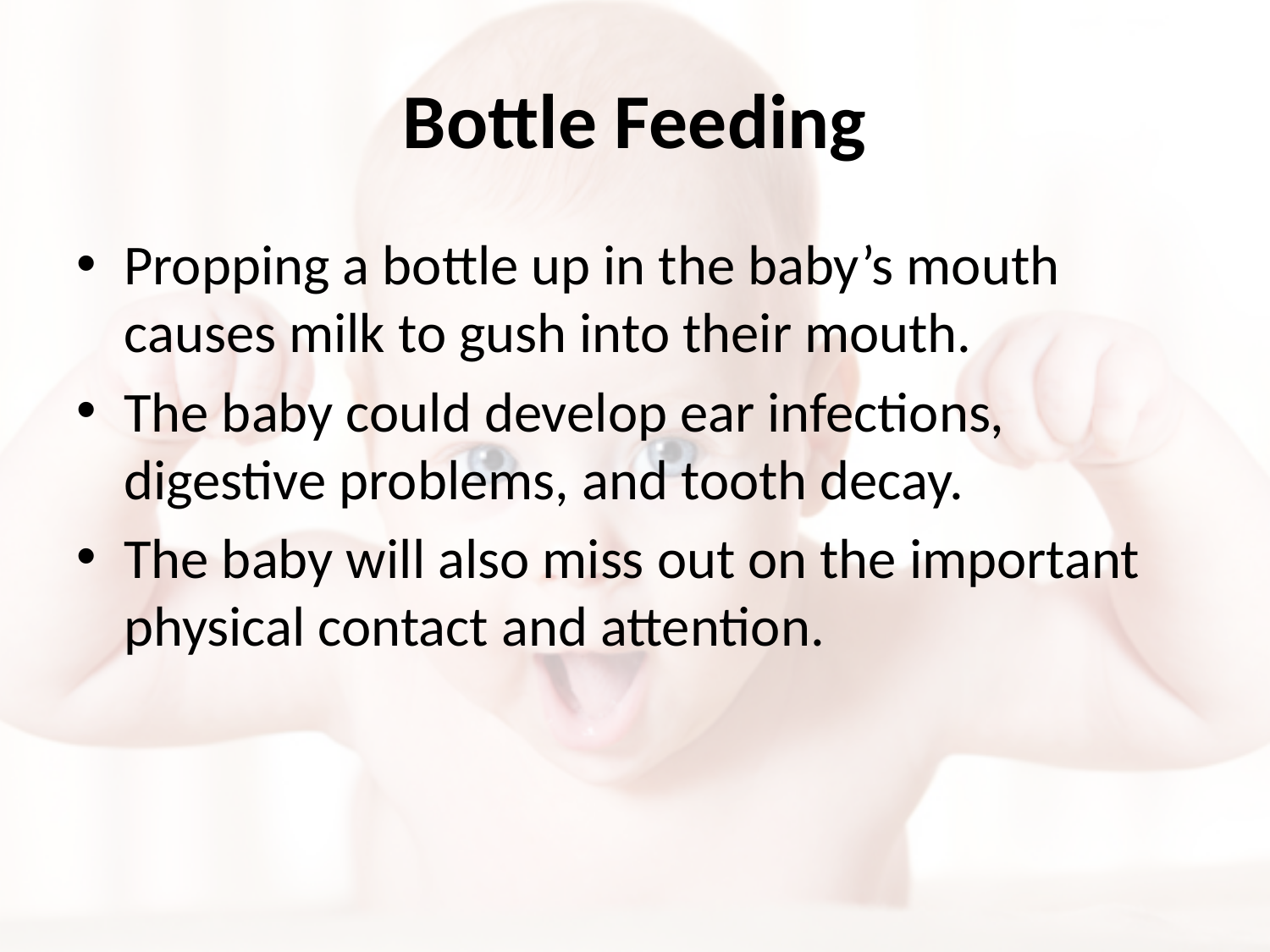

# Bottle Feeding
Propping a bottle up in the baby’s mouth causes milk to gush into their mouth.
The baby could develop ear infections, digestive problems, and tooth decay.
The baby will also miss out on the important physical contact and attention.